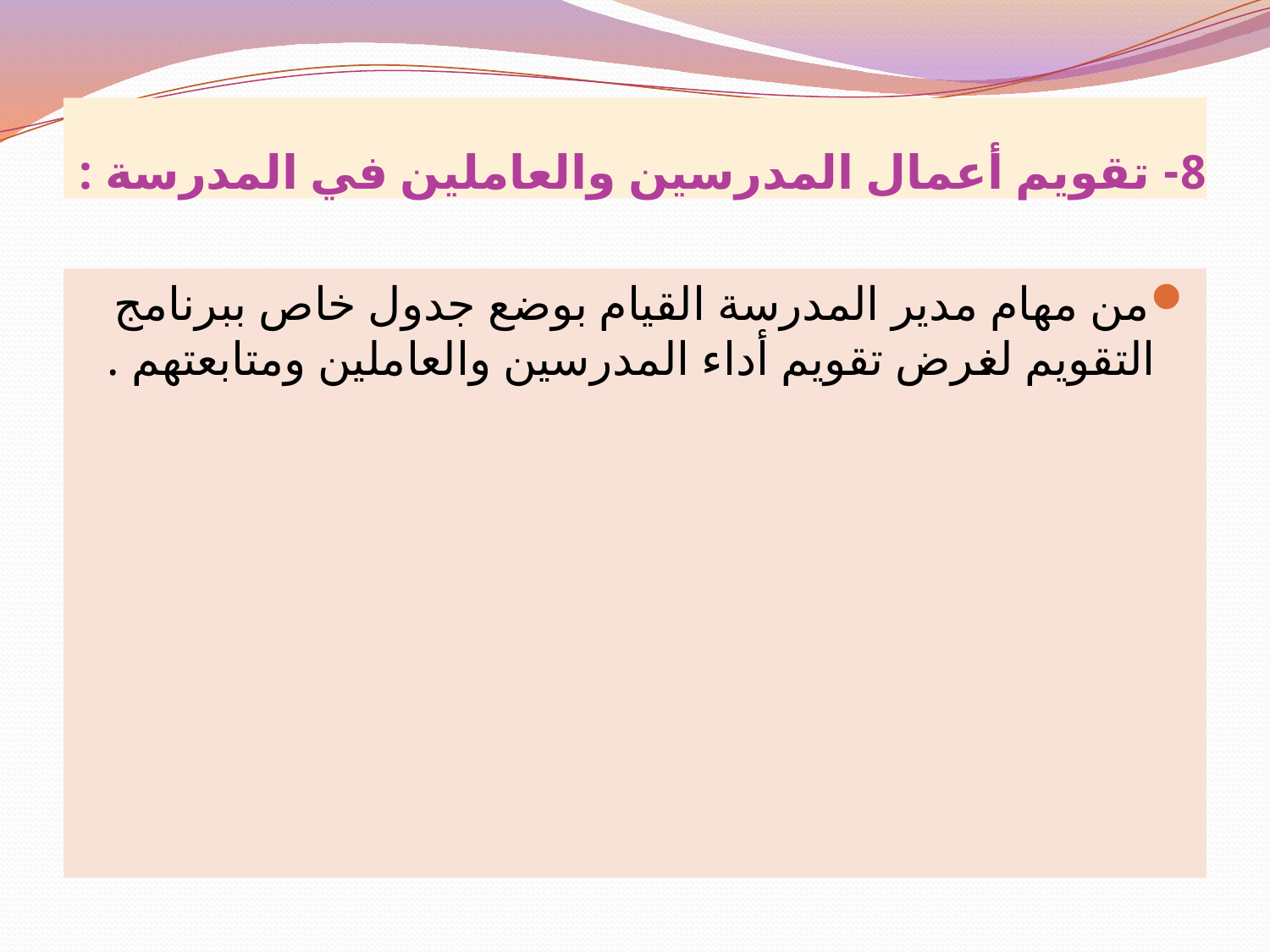

# 8- تقويم أعمال المدرسين والعاملين في المدرسة :
من مهام مدير المدرسة القيام بوضع جدول خاص ببرنامج التقويم لغرض تقويم أداء المدرسين والعاملين ومتابعتهم .